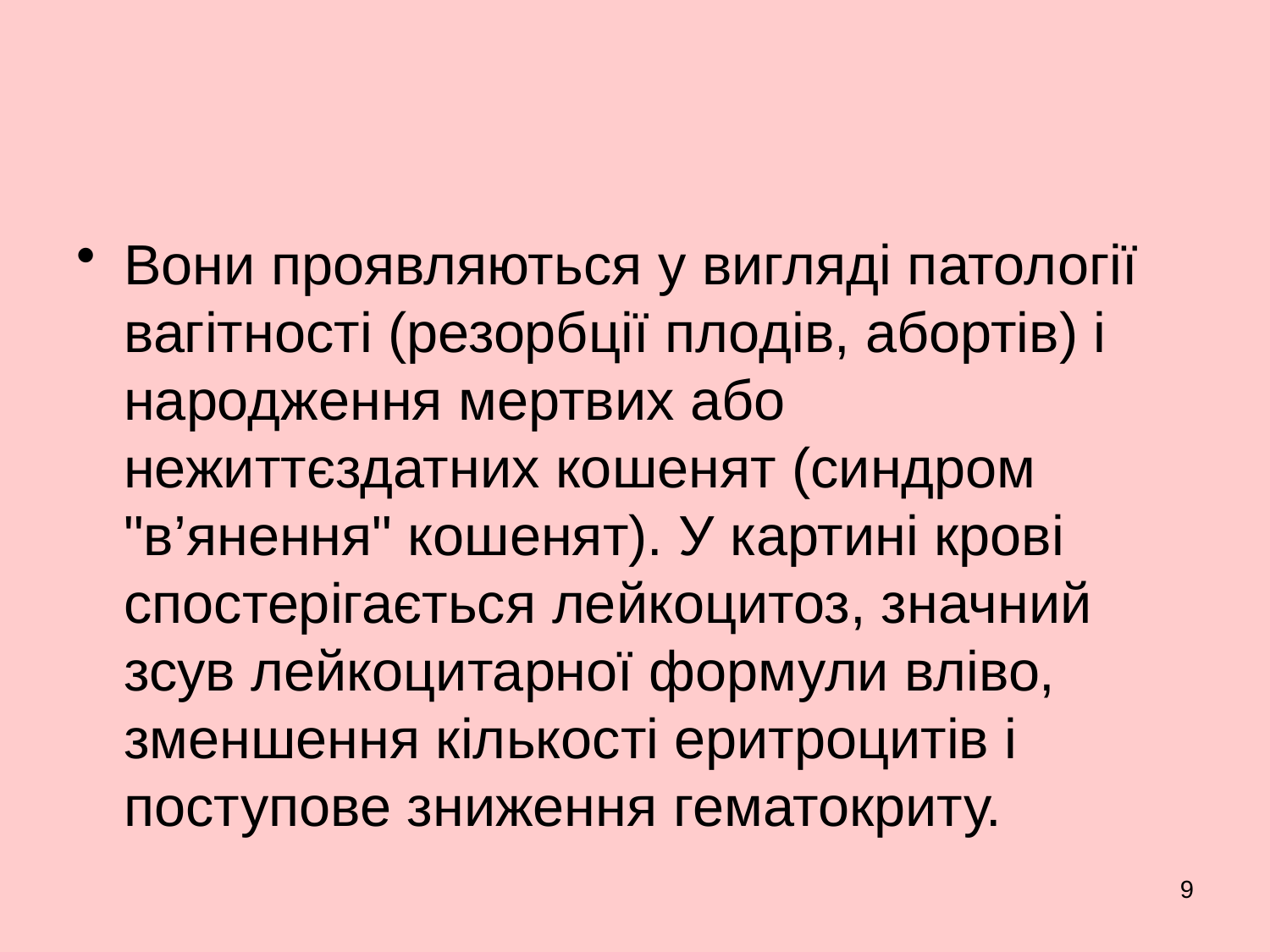

Вони проявляються у вигляді патології вагітності (резорбції плодів, абортів) і народження мертвих або нежиттєздатних кошенят (синдром "в’янення" кошенят). У картині крові спостерігається лейкоцитоз, значний зсув лейкоцитарної формули вліво, зменшення кількості еритроцитів і поступове зниження гематокриту.
9